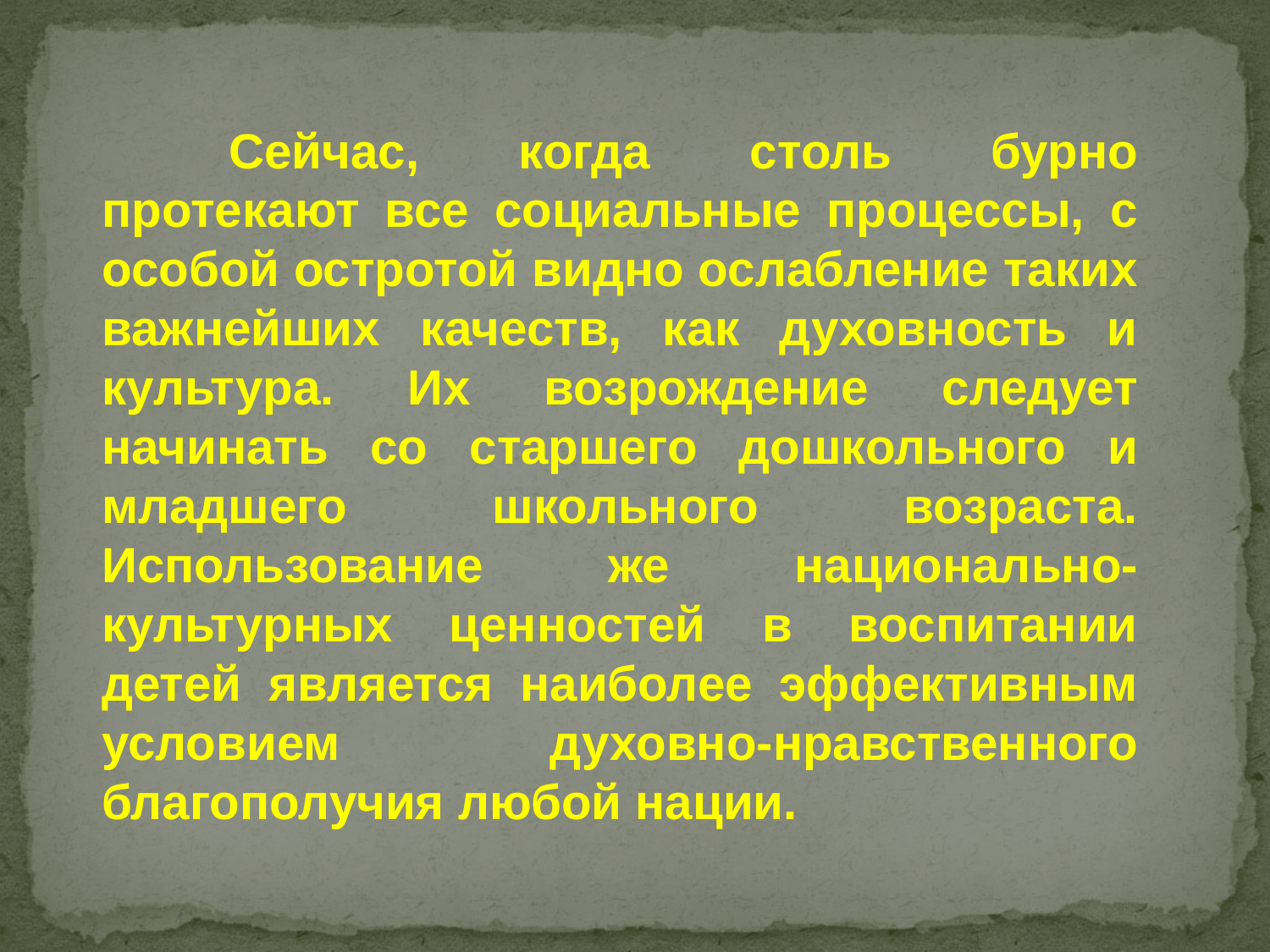

Сейчас, когда столь бурно протекают все социальные процессы, с особой остротой видно ослабление таких важнейших качеств, как духовность и культура. Их возрождение следует начинать со старшего дошкольного и младшего школьного возраста. Использование же национально-культурных ценностей в воспитании детей является наиболее эффективным условием духовно-нравственного благополучия любой нации.